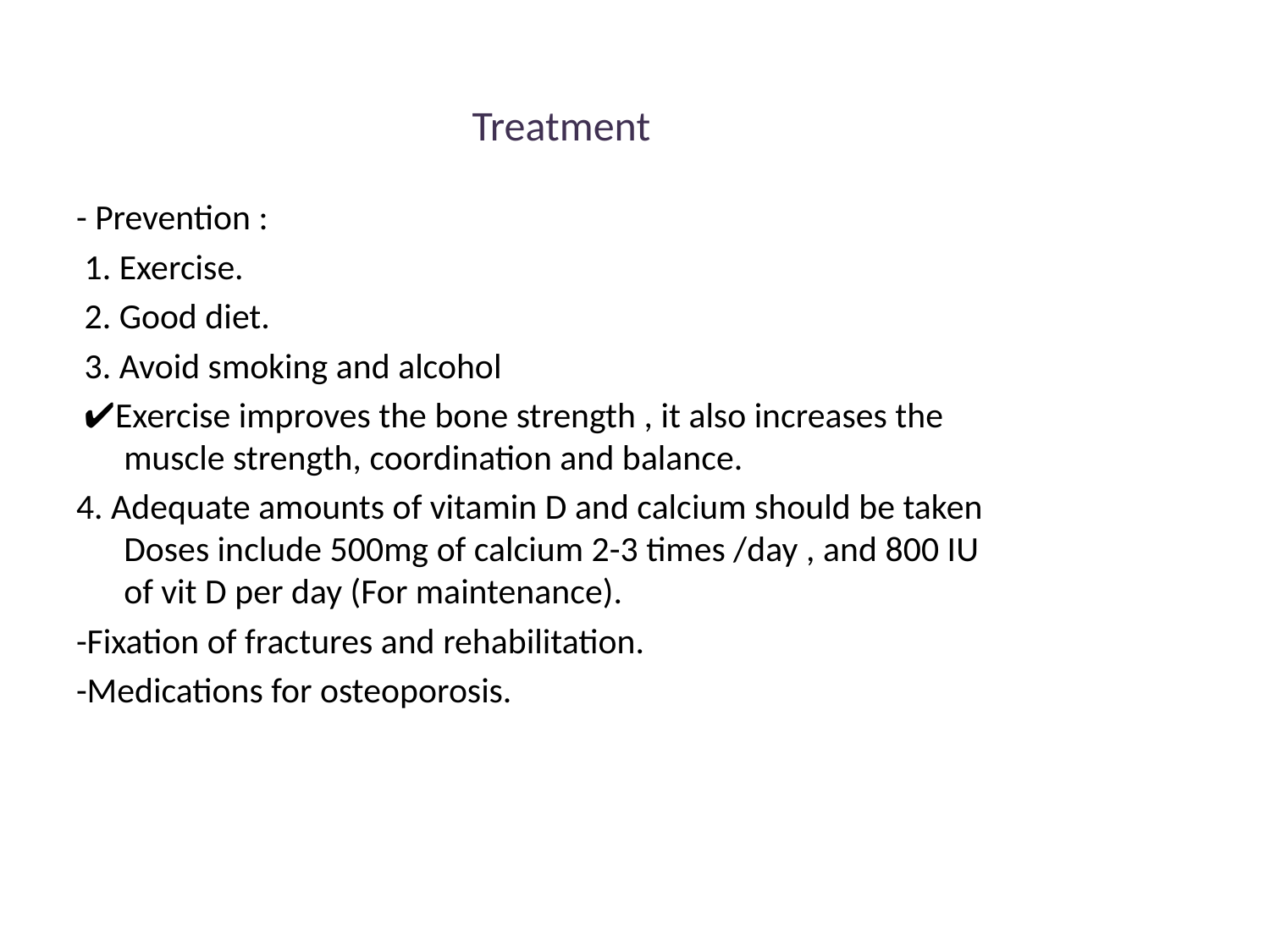

# Treatment
- Prevention :
 1. Exercise.
 2. Good diet.
 3. Avoid smoking and alcohol
 ✔Exercise improves the bone strength , it also increases the muscle strength, coordination and balance.
4. Adequate amounts of vitamin D and calcium should be taken Doses include 500mg of calcium 2-3 times /day , and 800 IU of vit D per day (For maintenance).
-Fixation of fractures and rehabilitation.
-Medications for osteoporosis.